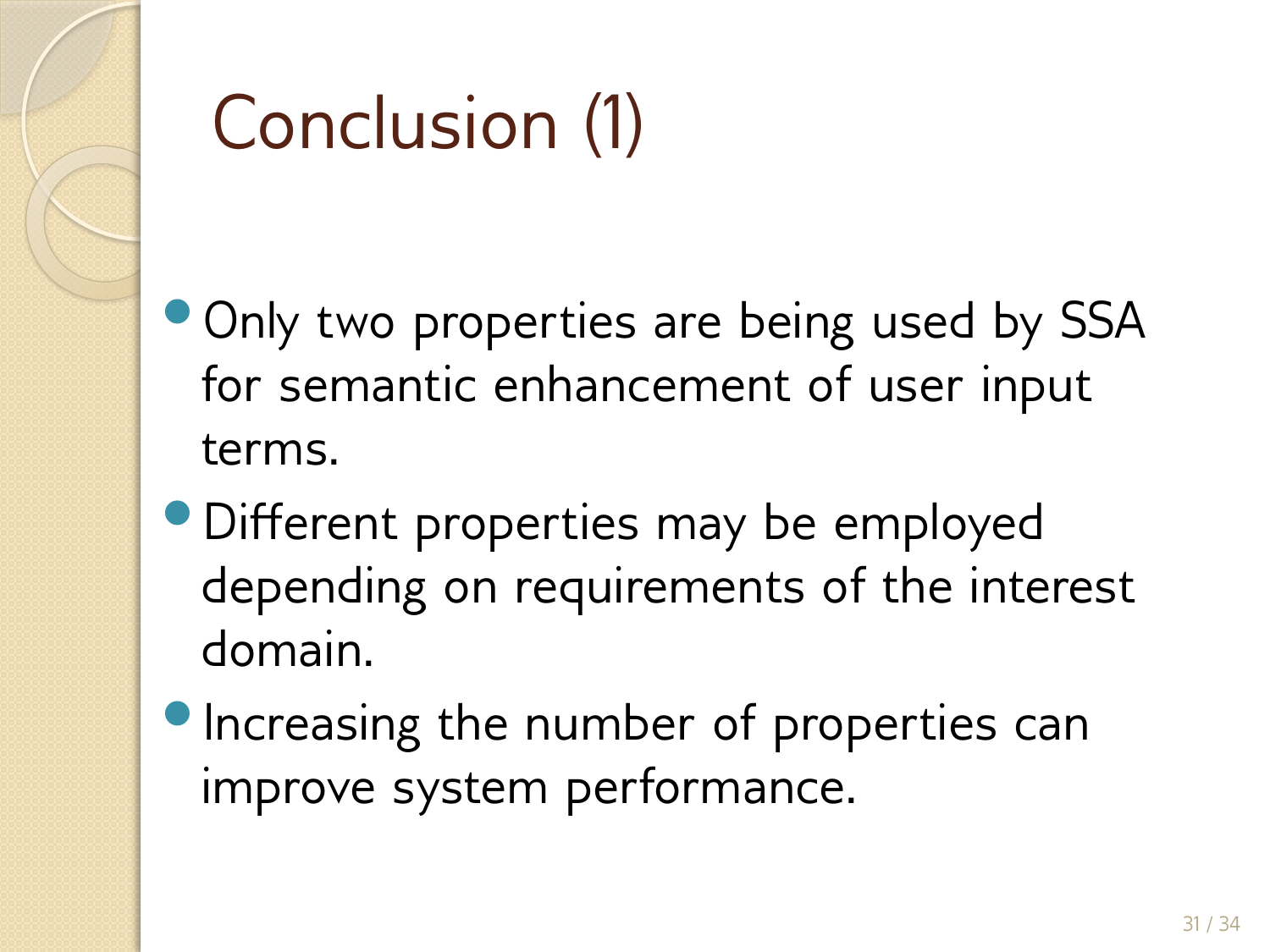

# Conclusion (1)

Only two properties are being used by SSA for semantic enhancement of user input terms.
Different properties may be employed depending on requirements of the interest domain.
Increasing the number of properties can improve system performance.

31 / 34